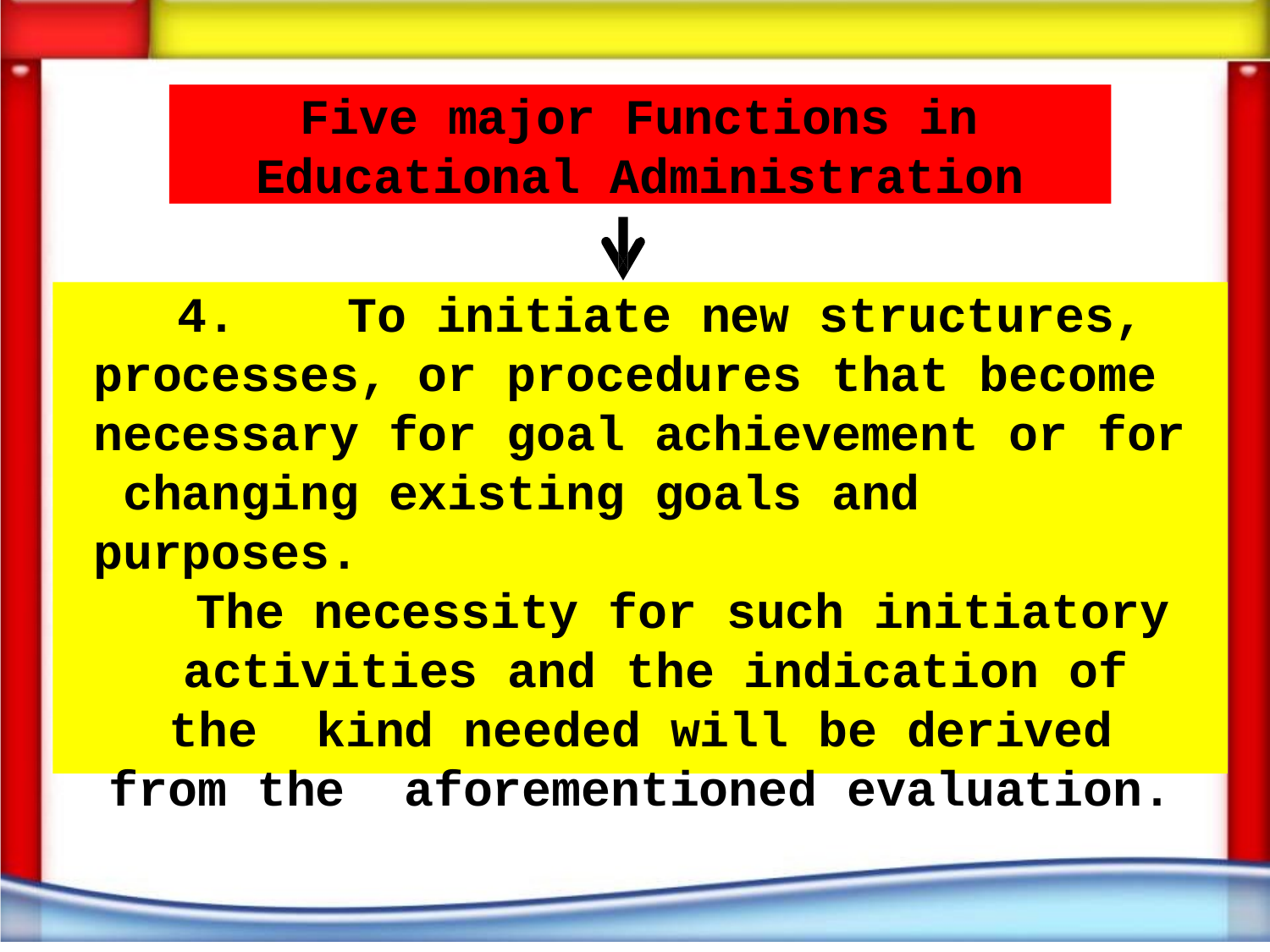

Five major Functions in  Educational Administration

4.	To initiate new structures,  processes, or procedures that become  necessary for goal achievement or for  changing existing goals and purposes.
The necessity for such initiatory  activities and the indication of the  kind needed will be derived from the  aforementioned evaluation.